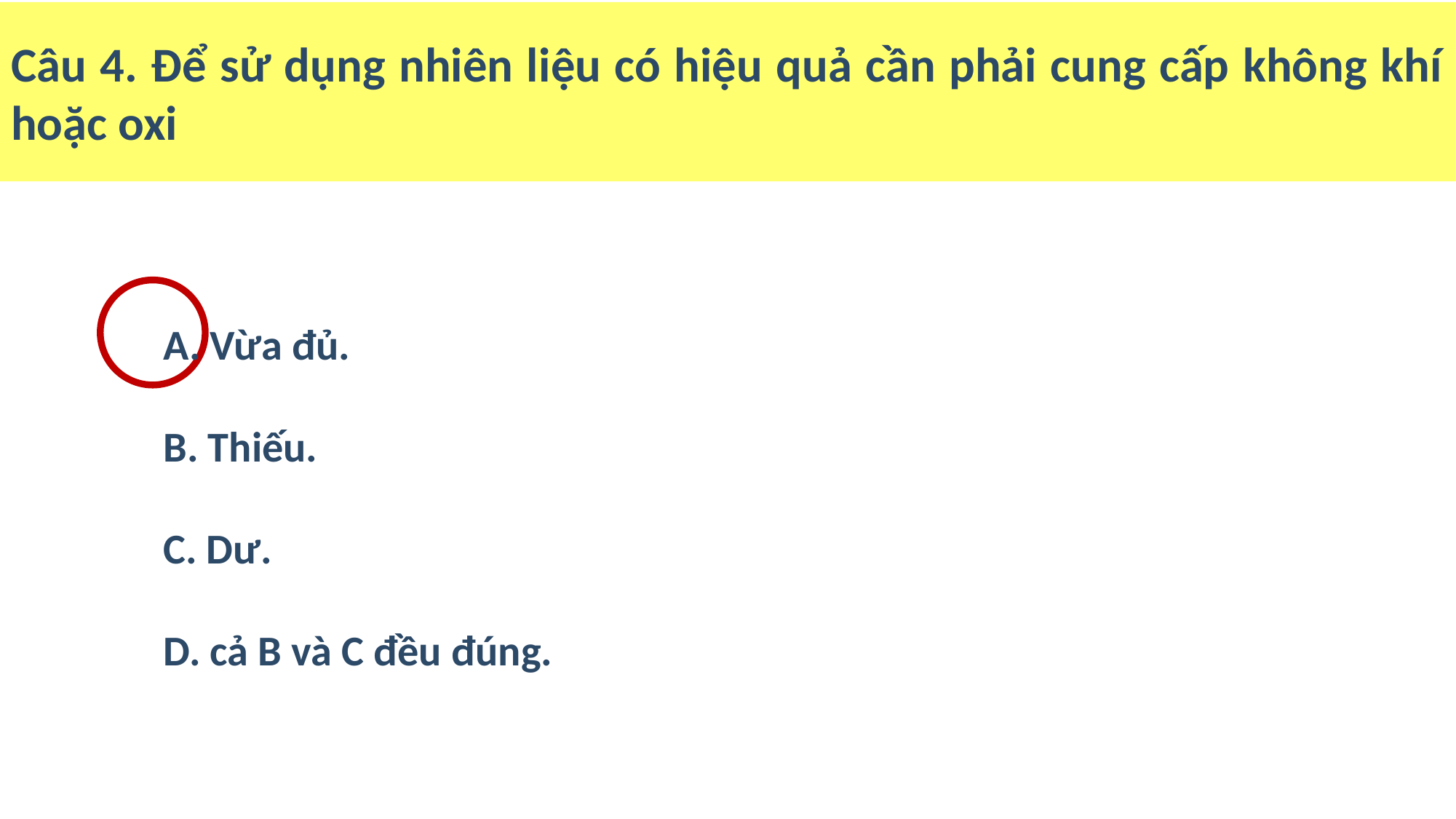

Câu 4. Để sử dụng nhiên liệu có hiệu quả cần phải cung cấp không khí hoặc oxi
A. Vừa đủ.
B. Thiếu.
C. Dư.
D. cả B và C đều đúng.